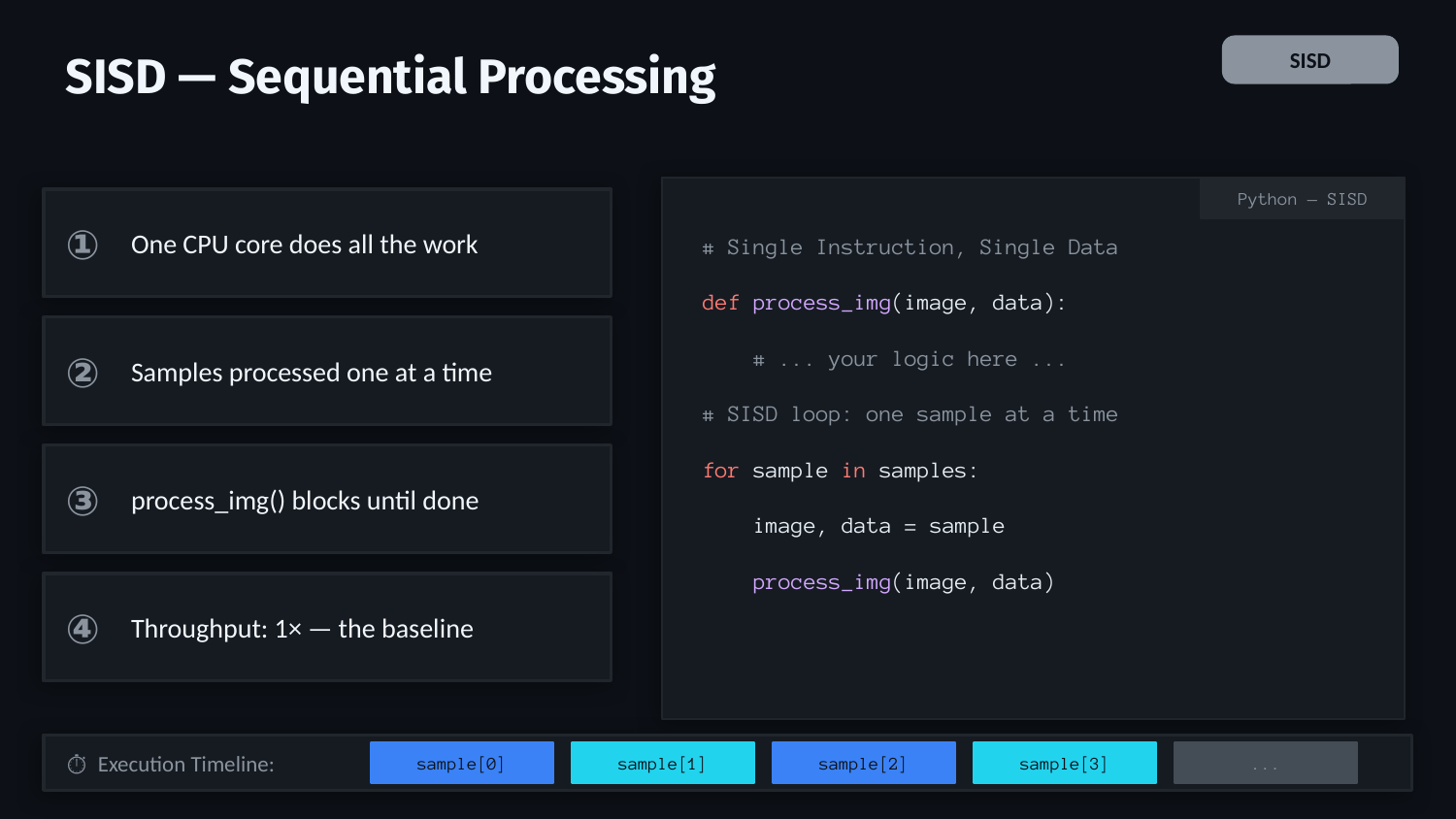

SISD — Sequential Processing

SISD

Python — SISD

①
One CPU core does all the work
# Single Instruction, Single Data

def process_img(image, data):

    # ... your logic here ...

# SISD loop: one sample at a time

for sample in samples:

    image, data = sample

    process_img(image, data)

②
Samples processed one at a time

③
process_img() blocks until done

④
Throughput: 1× — the baseline

⏱  Execution Timeline:

sample[0]

sample[1]

sample[2]

sample[3]

...